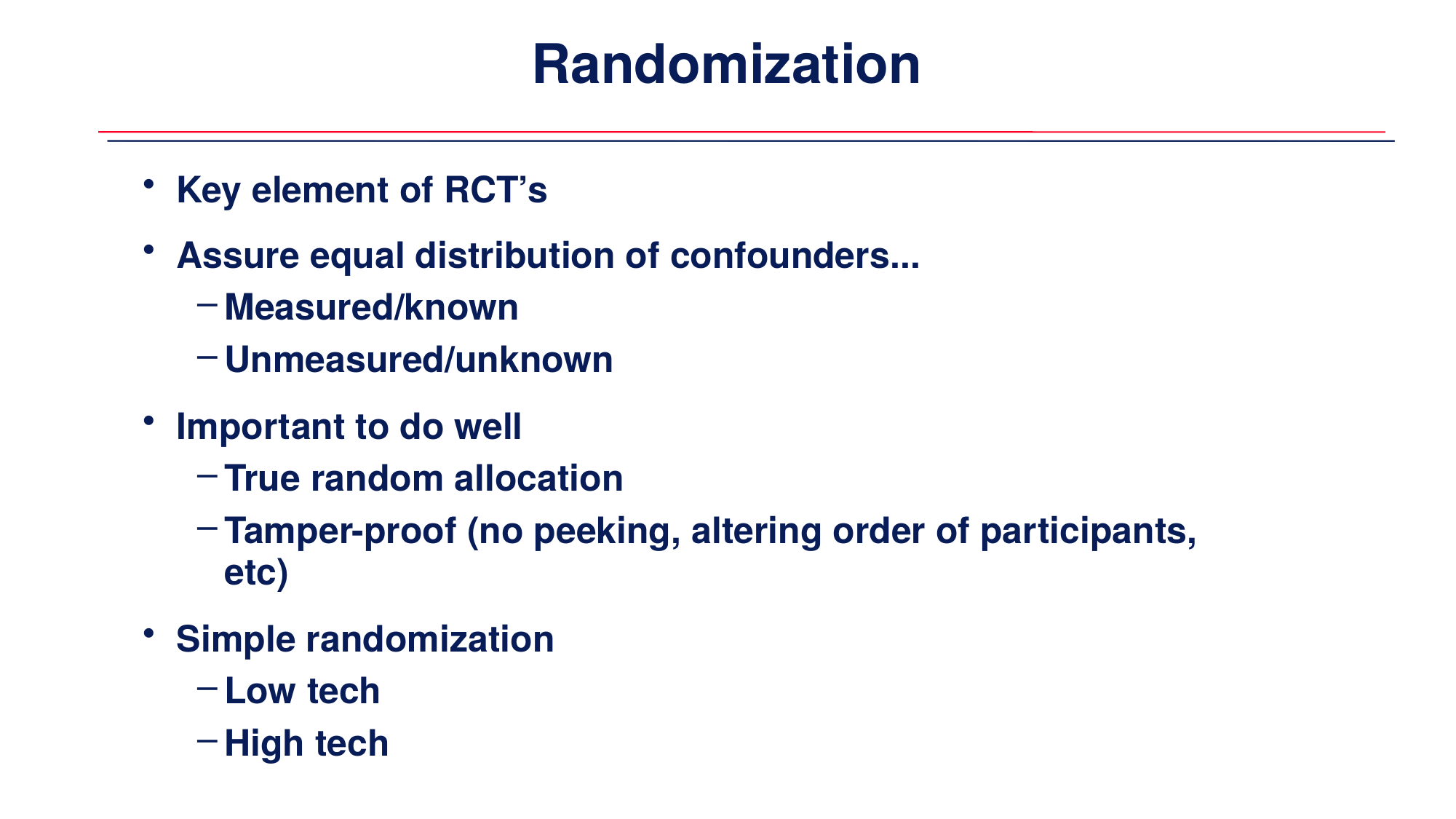

# Randomization
Key element of RCT’s
Assure equal distribution of confounders...
Measured/known
Unmeasured/unknown
Important to do well
True random allocation
Tamper-proof (no peeking, altering order of participants, etc)
Simple randomization
Low tech
High tech